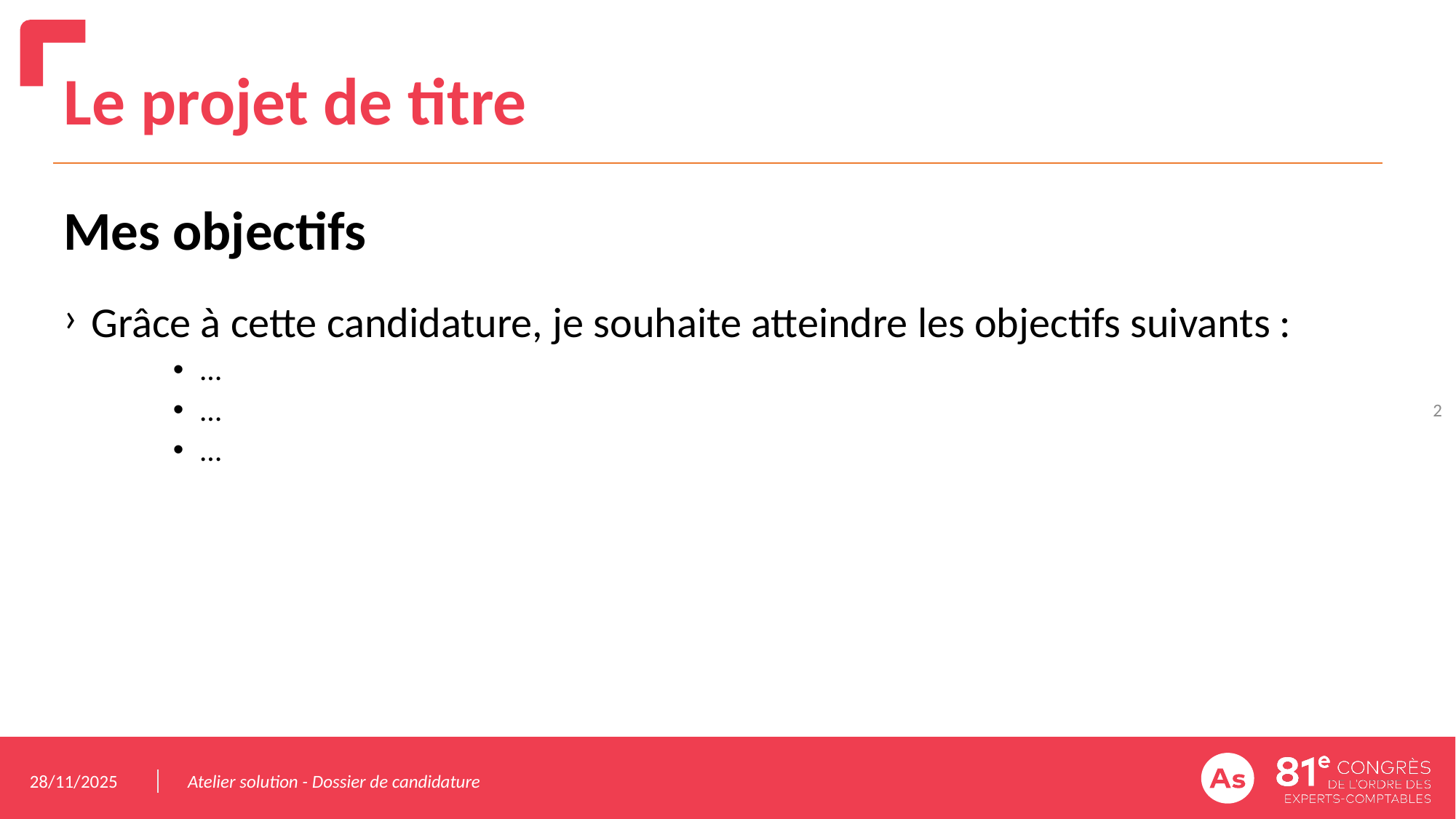

# Le projet de titre
Mes objectifs
Grâce à cette candidature, je souhaite atteindre les objectifs suivants :
…
…
…
2
28/11/2025